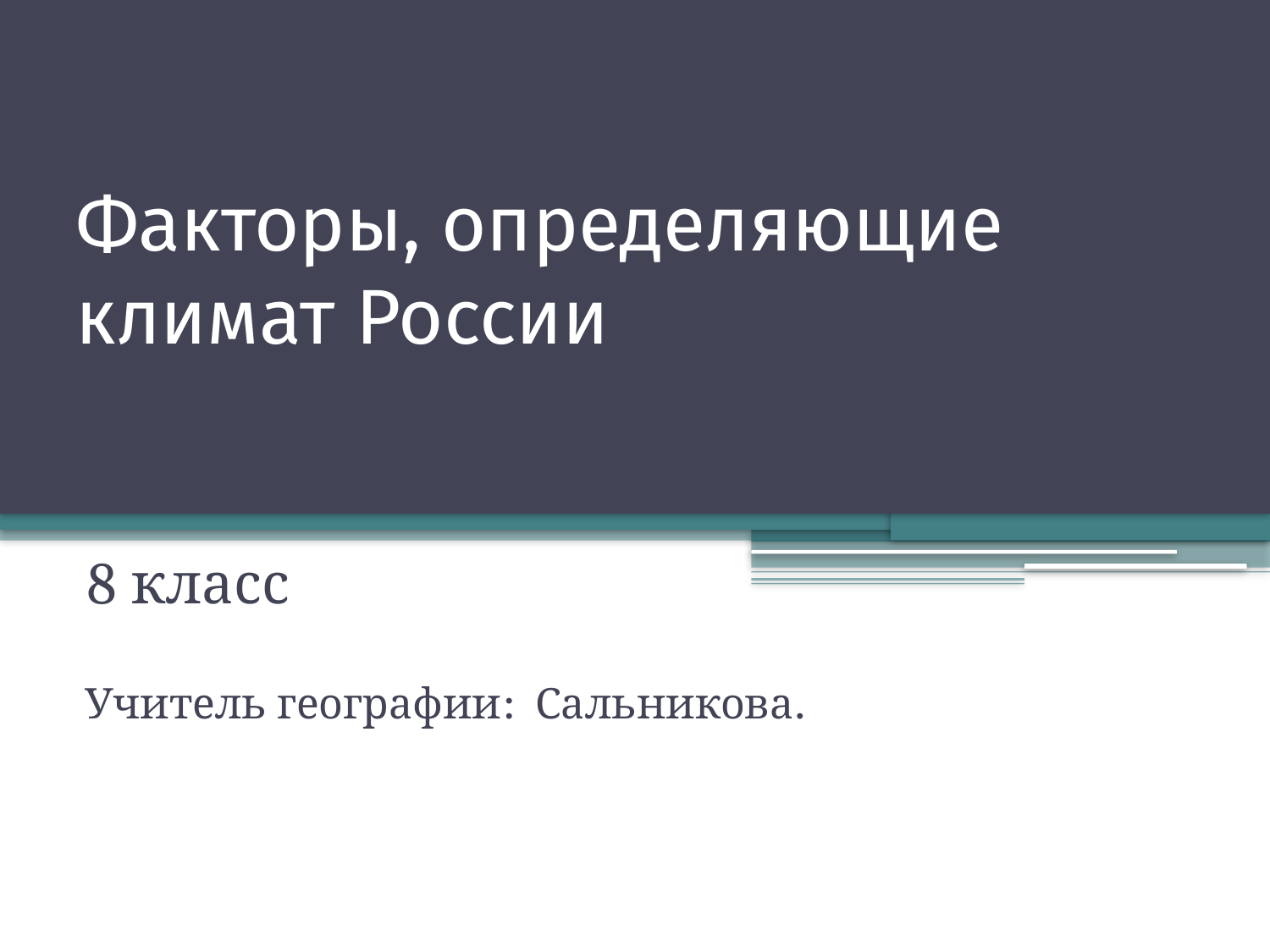

# Факторы, определяющие климат России
8 класс

Учитель географии:  Сальникова.